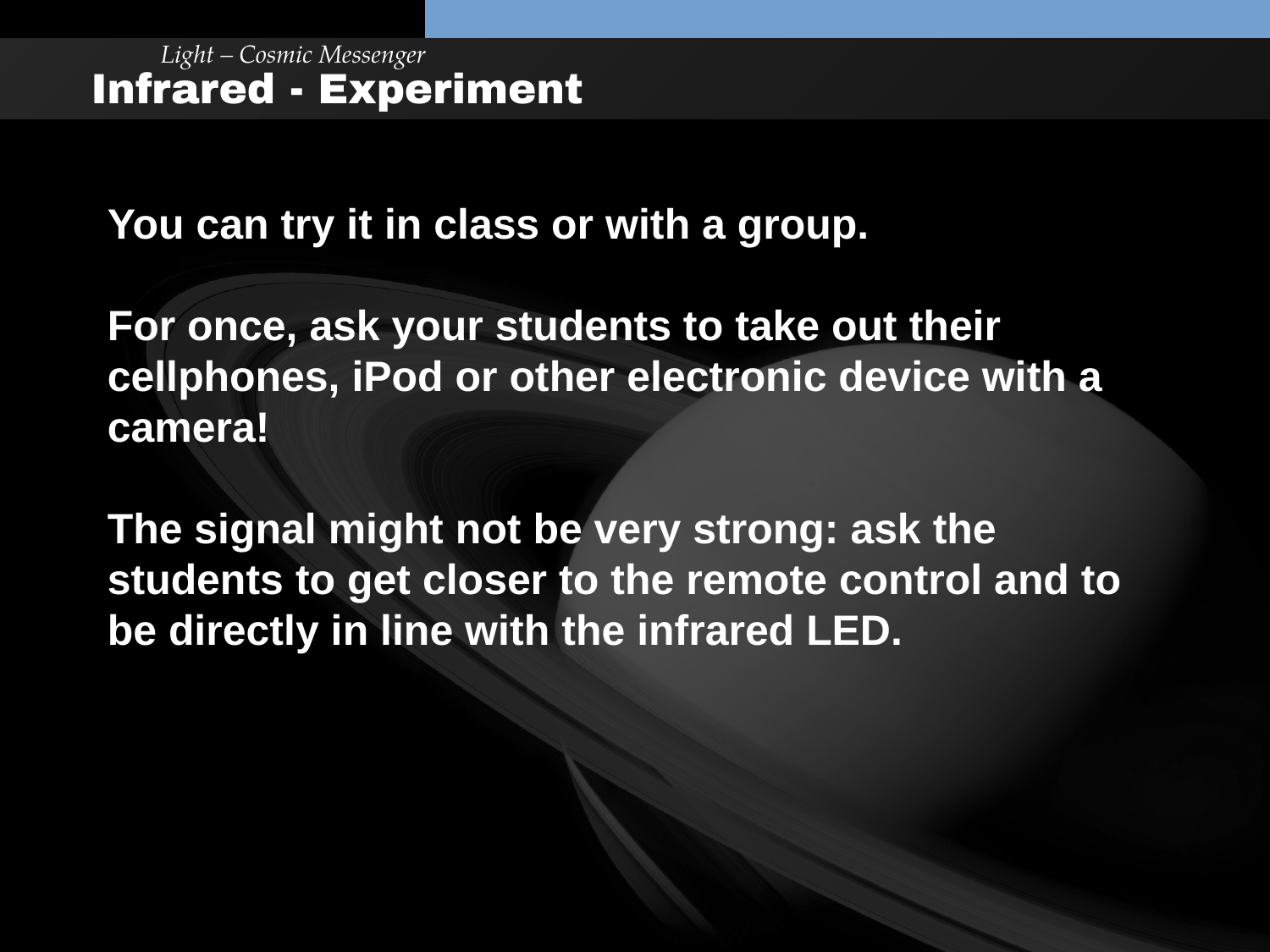

Light – Cosmic Messenger
# Infrared - Experiment
You can try it in class or with a group.

For once, ask your students to take out their cellphones, iPod or other electronic device with a camera!

The signal might not be very strong: ask the students to get closer to the remote control and to be directly in line with the infrared LED.